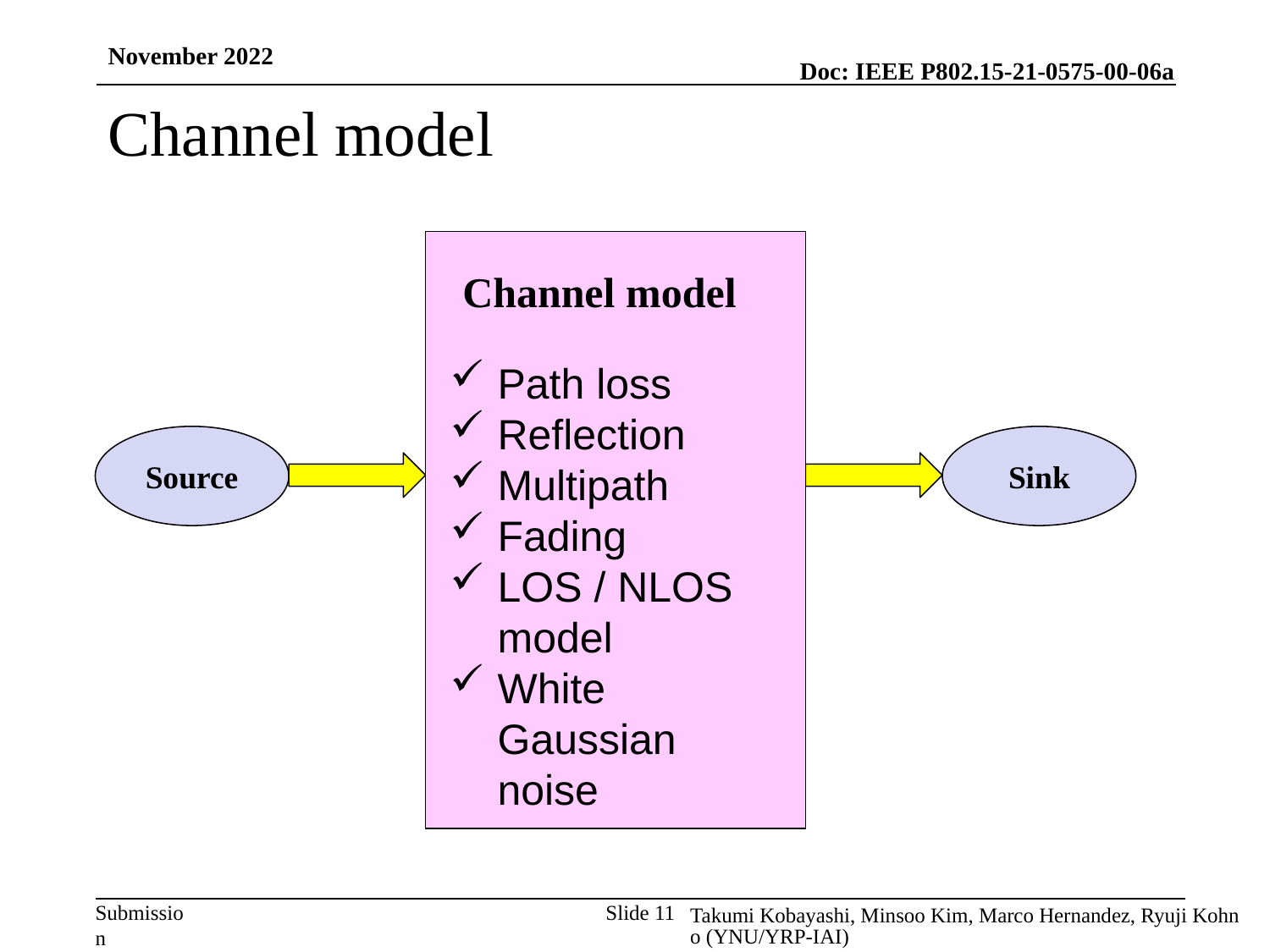

November 2022
# Channel model

Channel model
Path loss
Reflection
Multipath
Fading
LOS / NLOS model
White Gaussian noise
Source
Sink

Takumi Kobayashi, Minsoo Kim, Marco Hernandez, Ryuji Kohno (YNU/YRP-IAI)
Slide 11